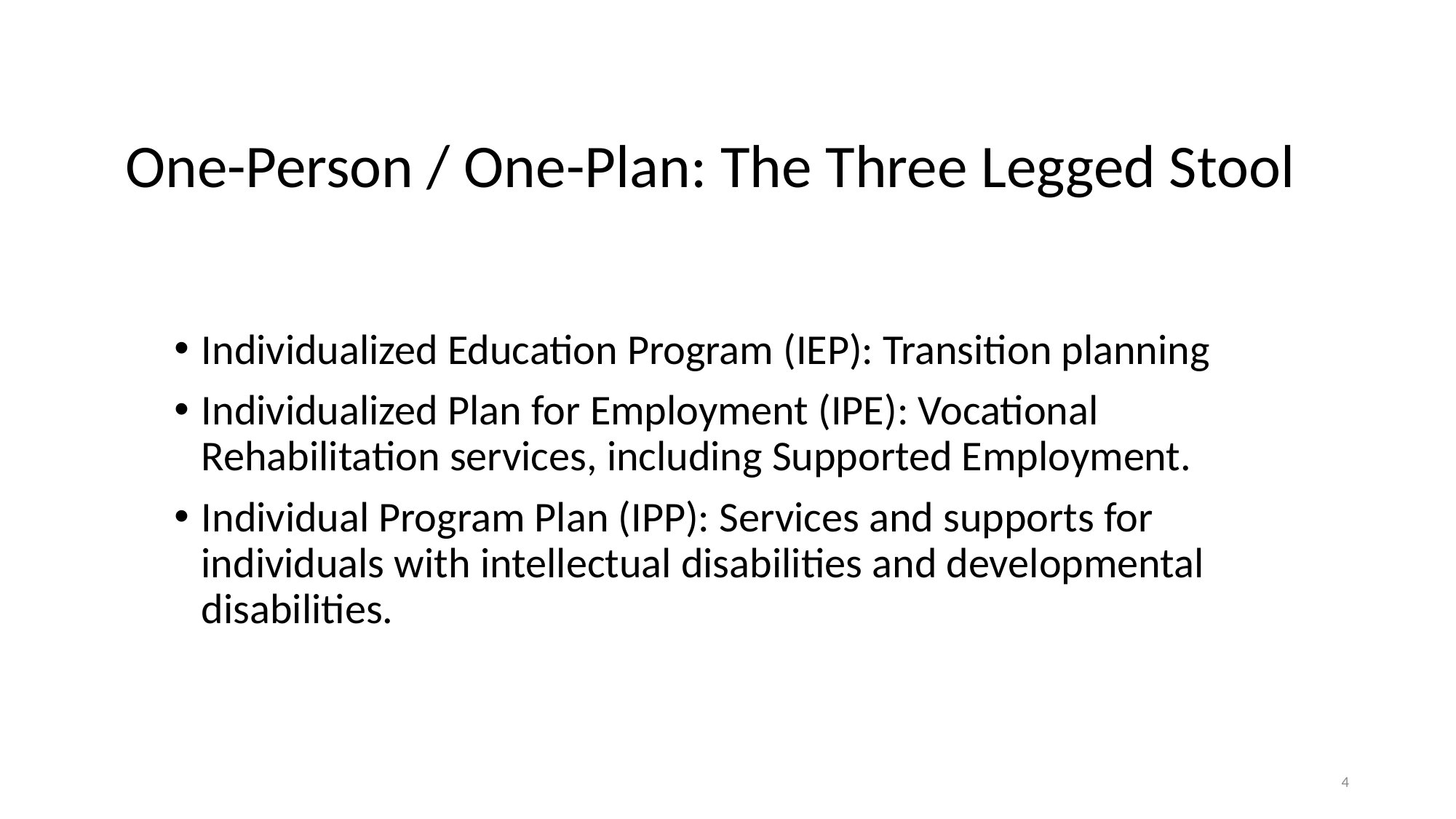

# One-Person / One-Plan: The Three Legged Stool
Individualized Education Program (IEP): Transition planning
Individualized Plan for Employment (IPE): Vocational Rehabilitation services, including Supported Employment.
Individual Program Plan (IPP): Services and supports for individuals with intellectual disabilities and developmental disabilities.

4